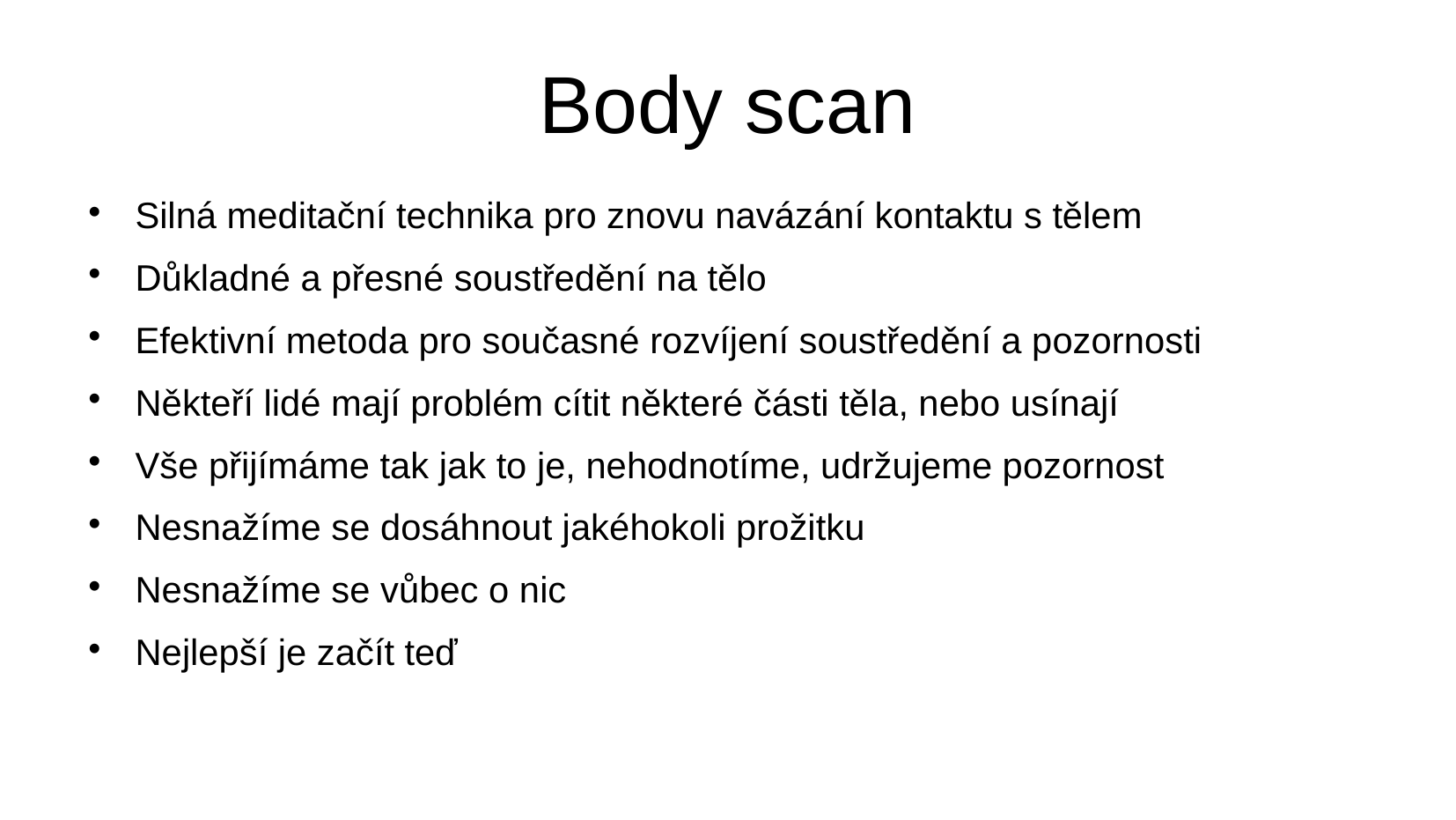

# Body scan
Silná meditační technika pro znovu navázání kontaktu s tělem
Důkladné a přesné soustředění na tělo
Efektivní metoda pro současné rozvíjení soustředění a pozornosti
Někteří lidé mají problém cítit některé části těla, nebo usínají
Vše přijímáme tak jak to je, nehodnotíme, udržujeme pozornost
Nesnažíme se dosáhnout jakéhokoli prožitku
Nesnažíme se vůbec o nic
Nejlepší je začít teď